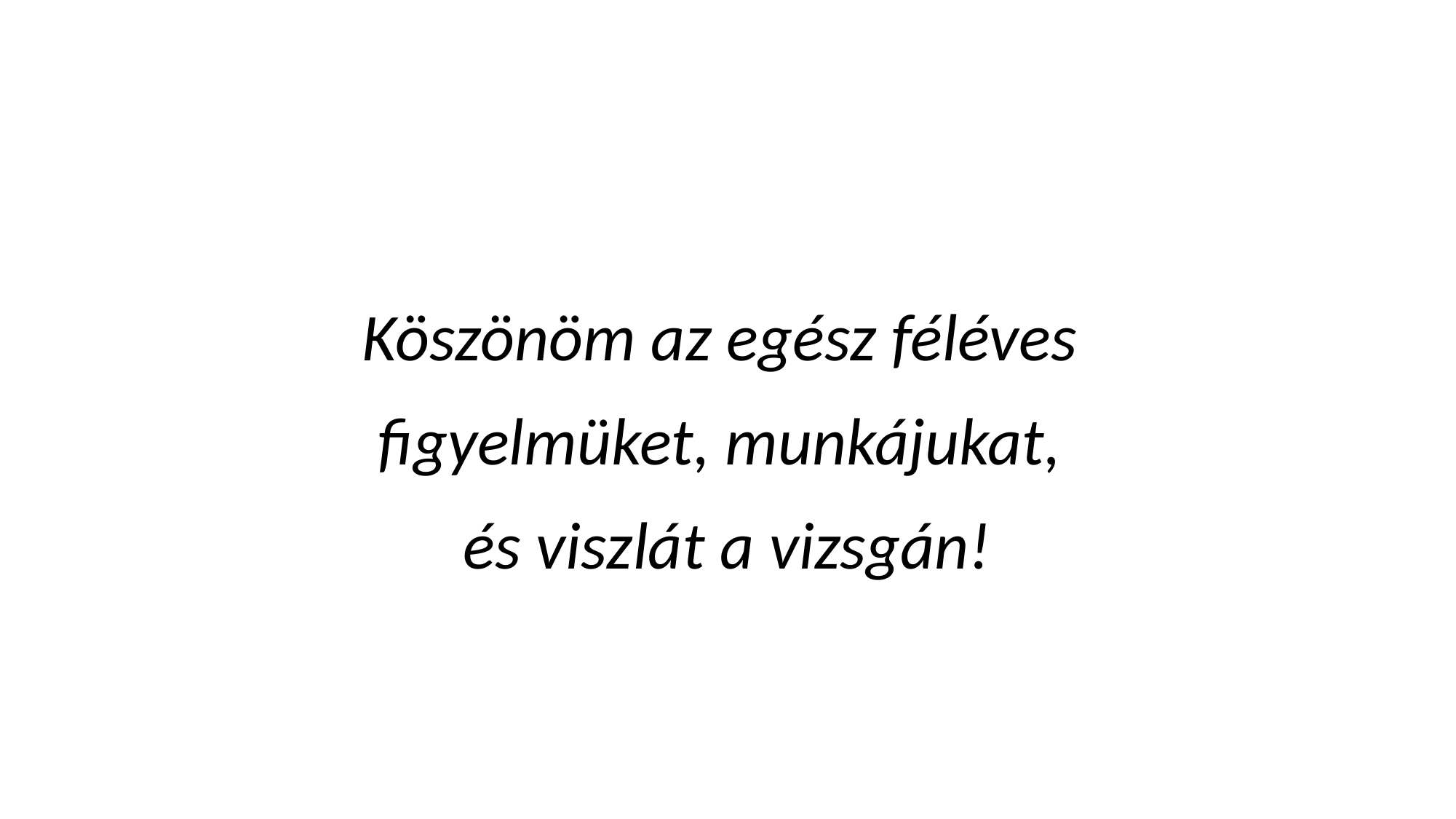

# Köszönöm az egész féléves figyelmüket, munkájukat, és viszlát a vizsgán!